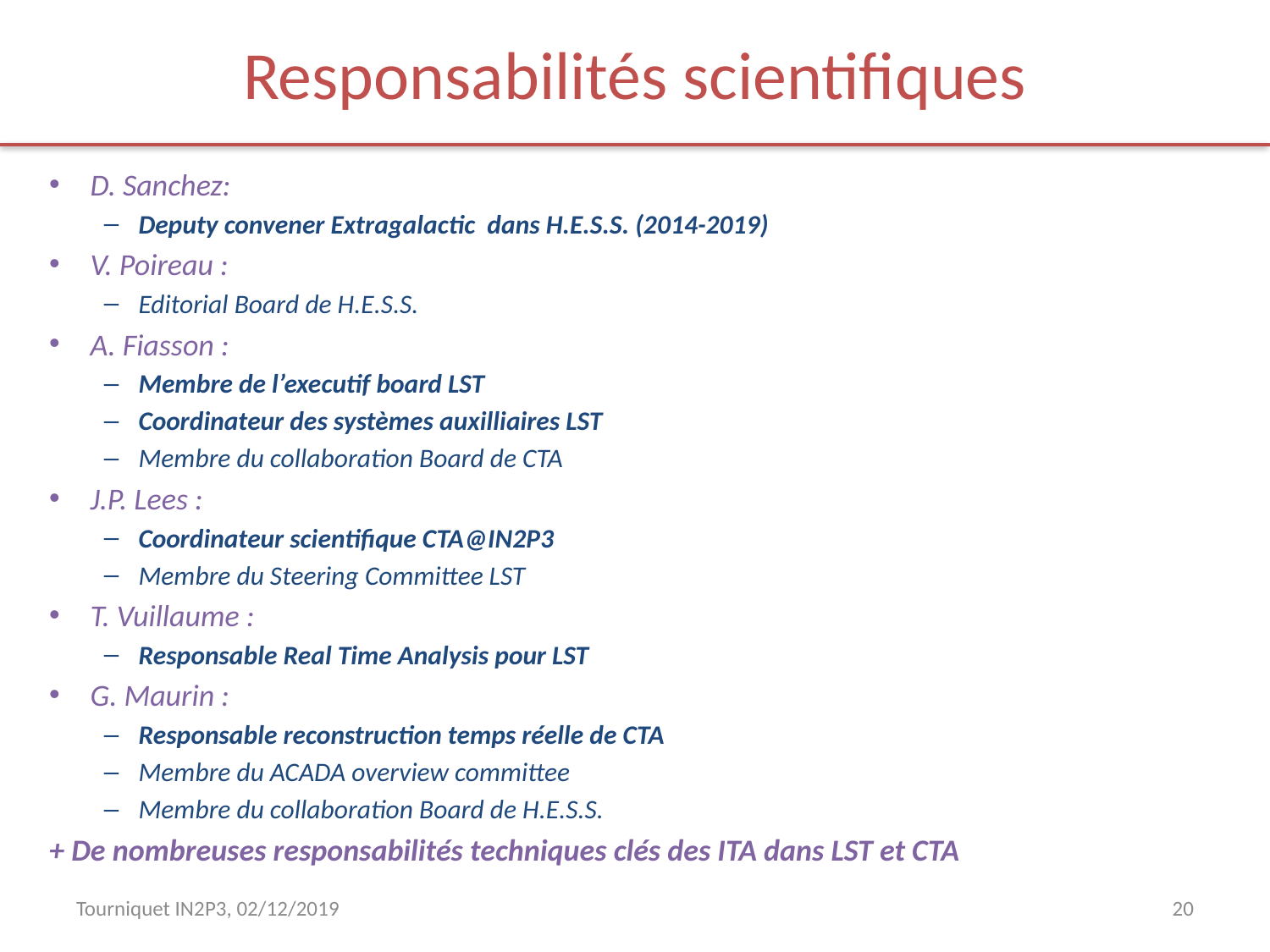

# Responsabilités scientifiques
D. Sanchez:
Deputy convener Extragalactic  dans H.E.S.S. (2014-2019)
V. Poireau :
Editorial Board de H.E.S.S.
A. Fiasson :
Membre de l’executif board LST
Coordinateur des systèmes auxilliaires LST
Membre du collaboration Board de CTA
J.P. Lees :
Coordinateur scientifique CTA@IN2P3
Membre du Steering Committee LST
T. Vuillaume :
Responsable Real Time Analysis pour LST
G. Maurin :
Responsable reconstruction temps réelle de CTA
Membre du ACADA overview committee
Membre du collaboration Board de H.E.S.S.
+ De nombreuses responsabilités techniques clés des ITA dans LST et CTA
Tourniquet IN2P3, 02/12/2019
20